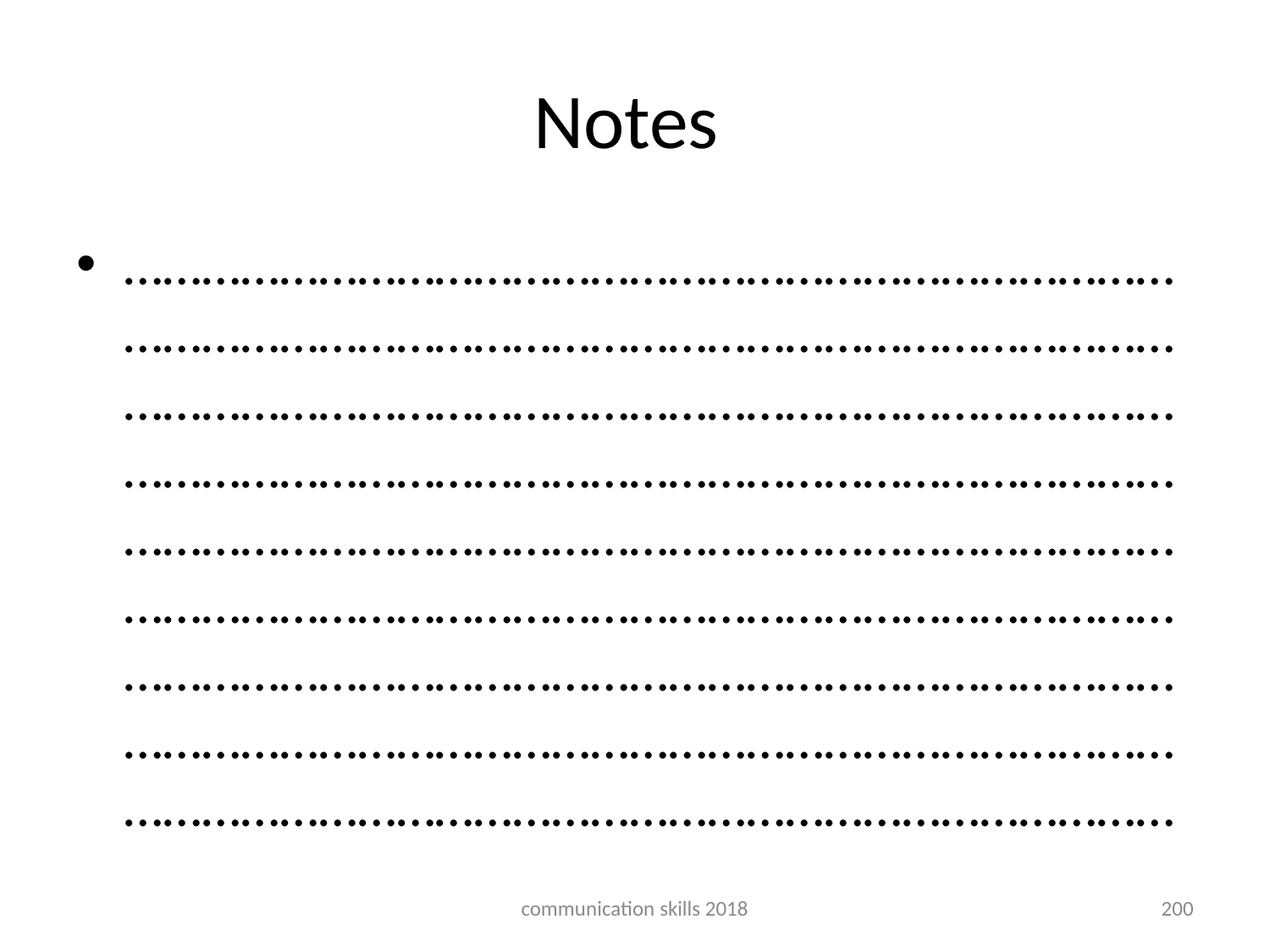

# Notes
………………………………………………………………………………………………………………………………………………………………………………………………………………………………………………………………………………………………………………………………………………………………………………………………………………………………………………………………………………………………………………………………………………………………………………………………………………………………………………………………………
communication skills 2018
200